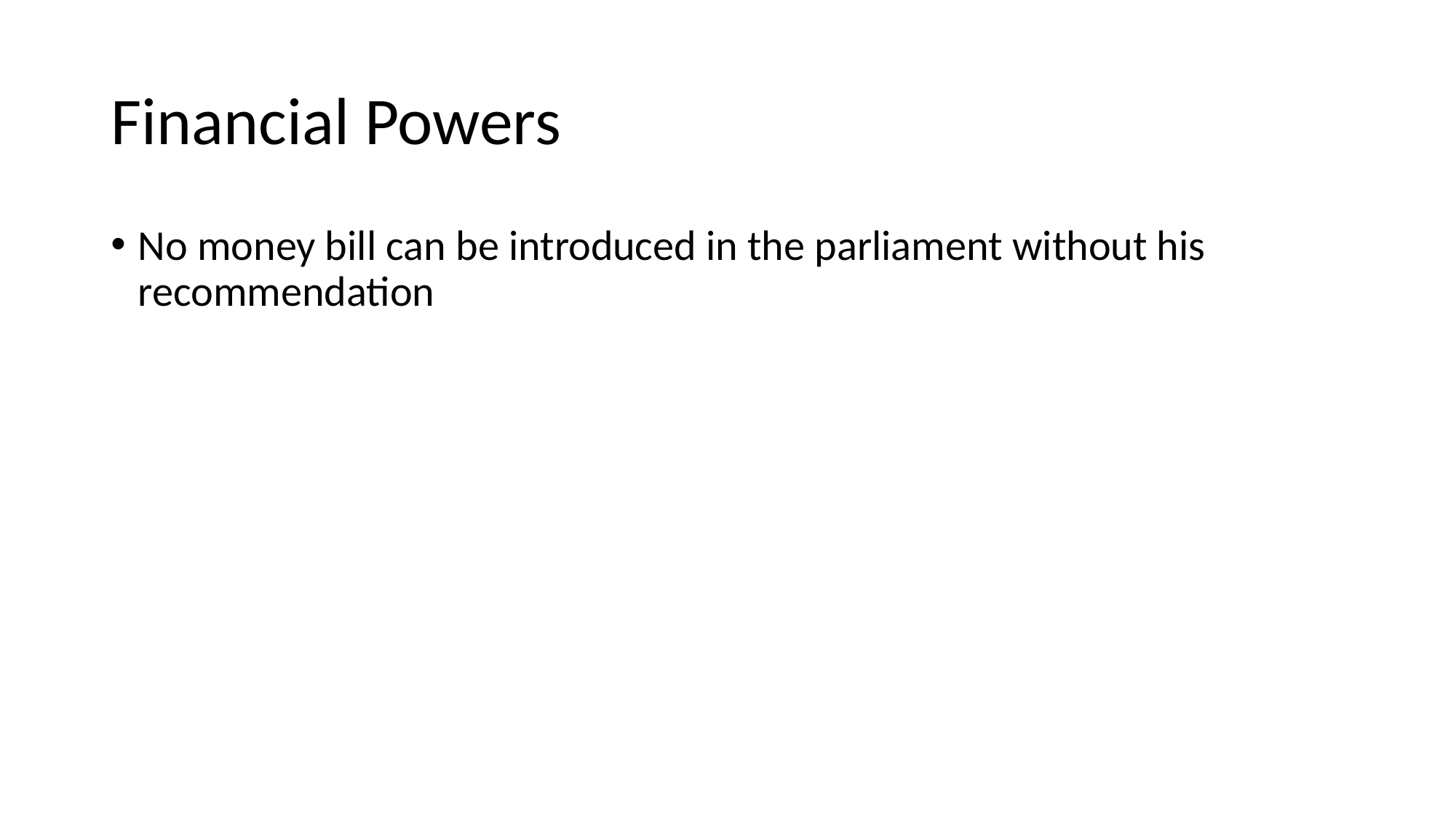

# Financial Powers
No money bill can be introduced in the parliament without his recommendation